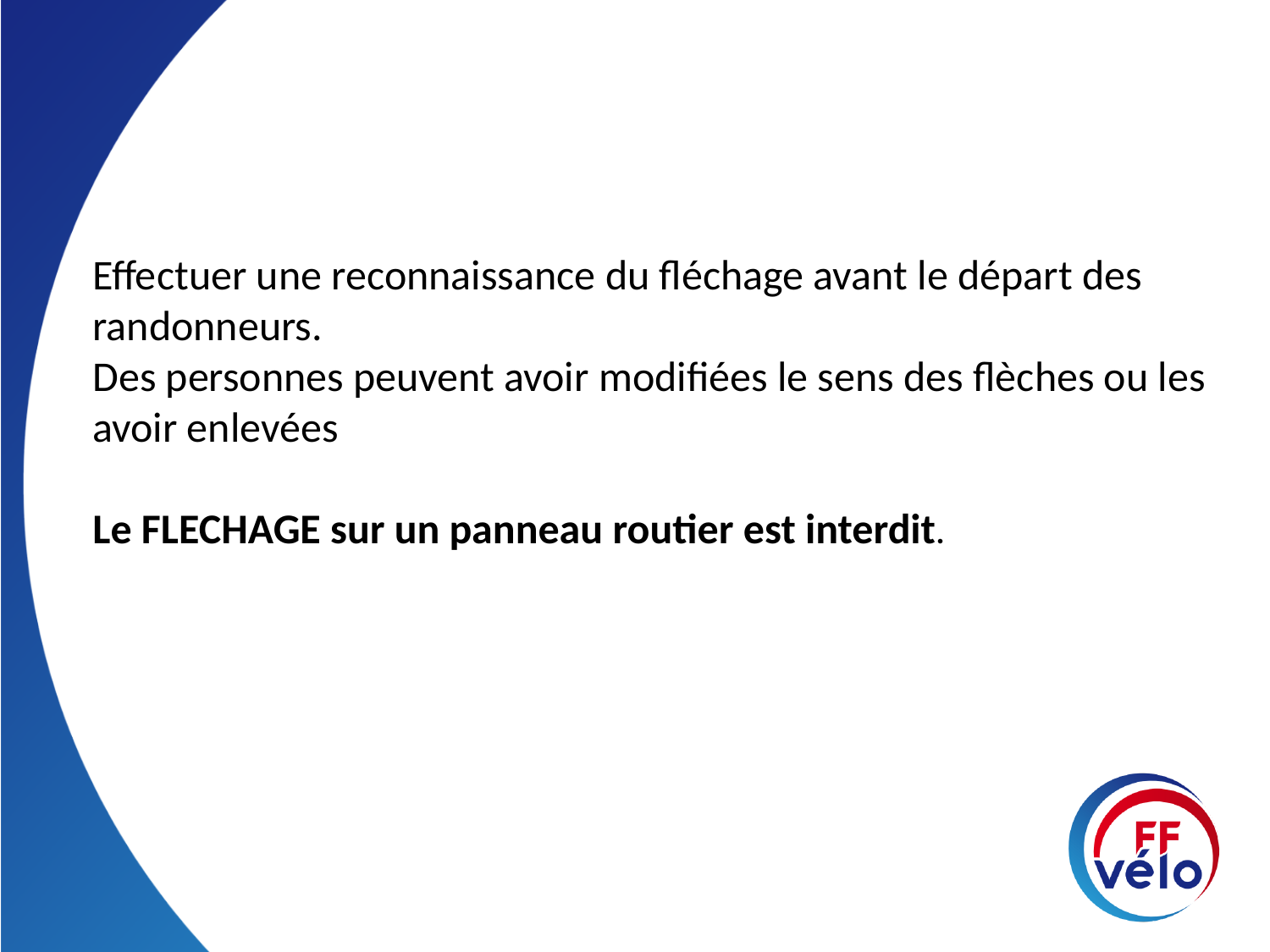

Effectuer une reconnaissance du fléchage avant le départ des randonneurs.
Des personnes peuvent avoir modifiées le sens des flèches ou les avoir enlevées

Le FLECHAGE sur un panneau routier est interdit.